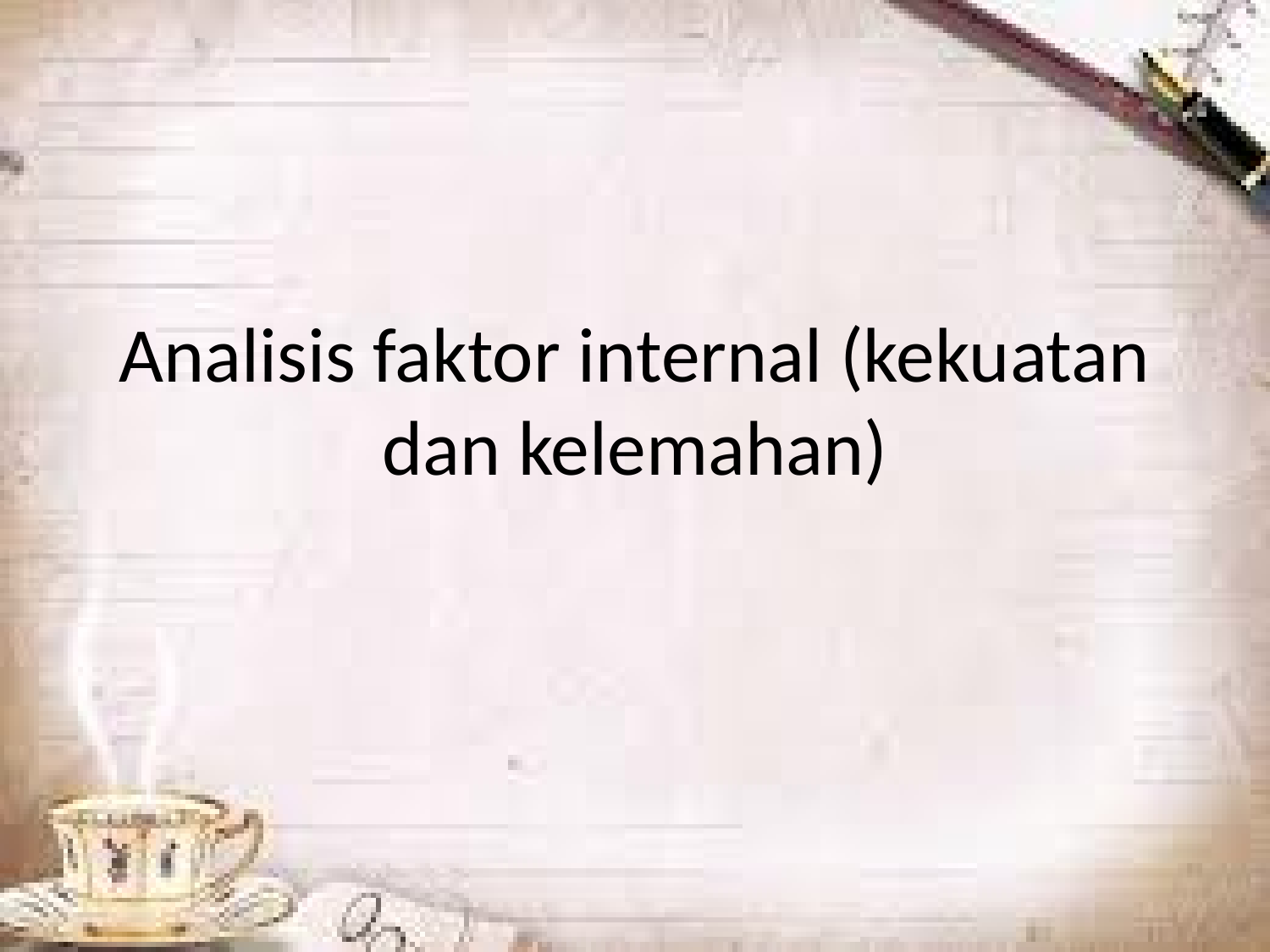

# Analisis faktor internal (kekuatan dan kelemahan)